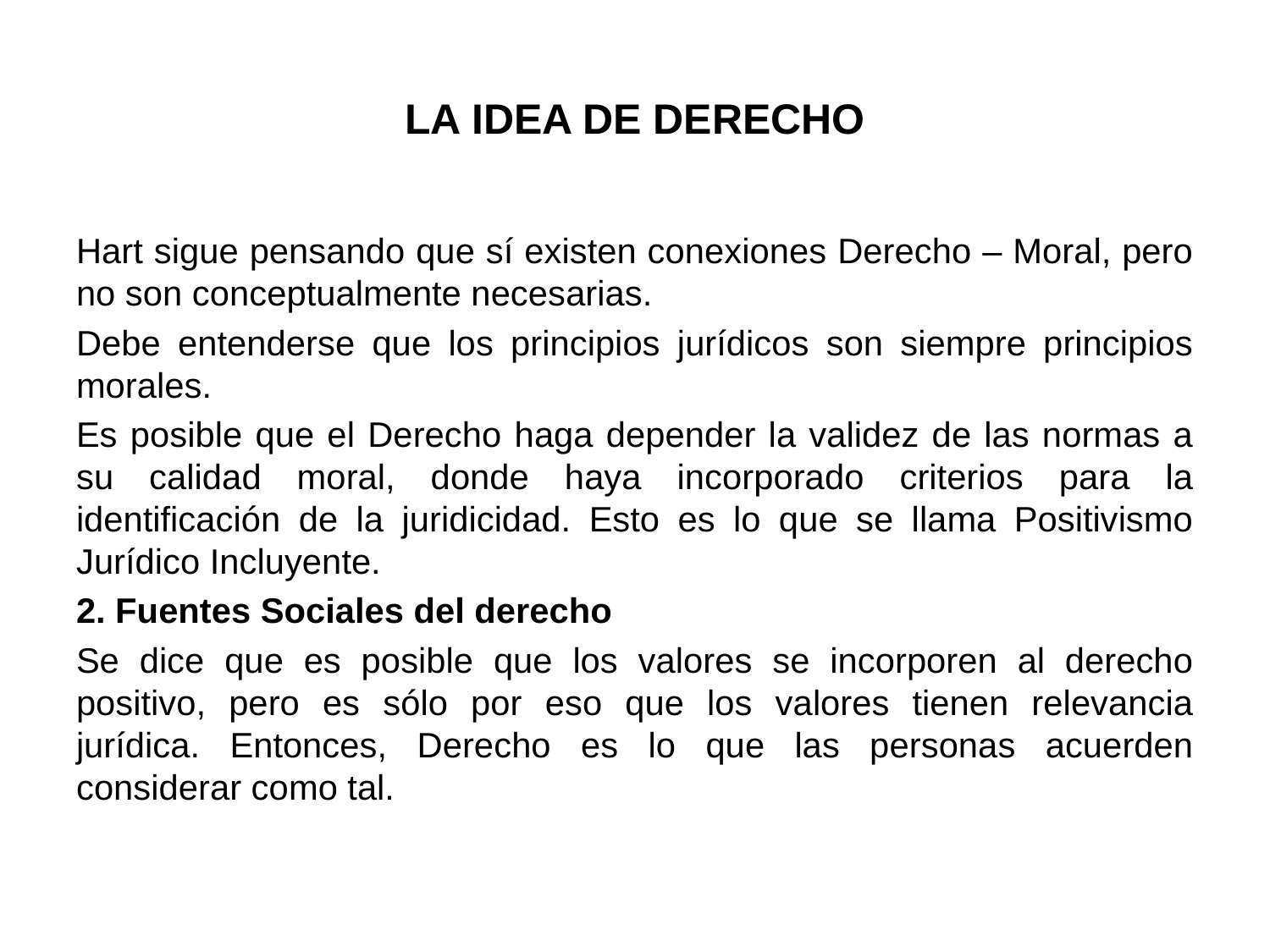

# LA IDEA DE DERECHO
Hart sigue pensando que sí existen conexiones Derecho – Moral, pero no son conceptualmente necesarias.
Debe entenderse que los principios jurídicos son siempre principios morales.
Es posible que el Derecho haga depender la validez de las normas a su calidad moral, donde haya incorporado criterios para la identificación de la juridicidad. Esto es lo que se llama Positivismo Jurídico Incluyente.
2. Fuentes Sociales del derecho
Se dice que es posible que los valores se incorporen al derecho positivo, pero es sólo por eso que los valores tienen relevancia jurídica. Entonces, Derecho es lo que las personas acuerden considerar como tal.